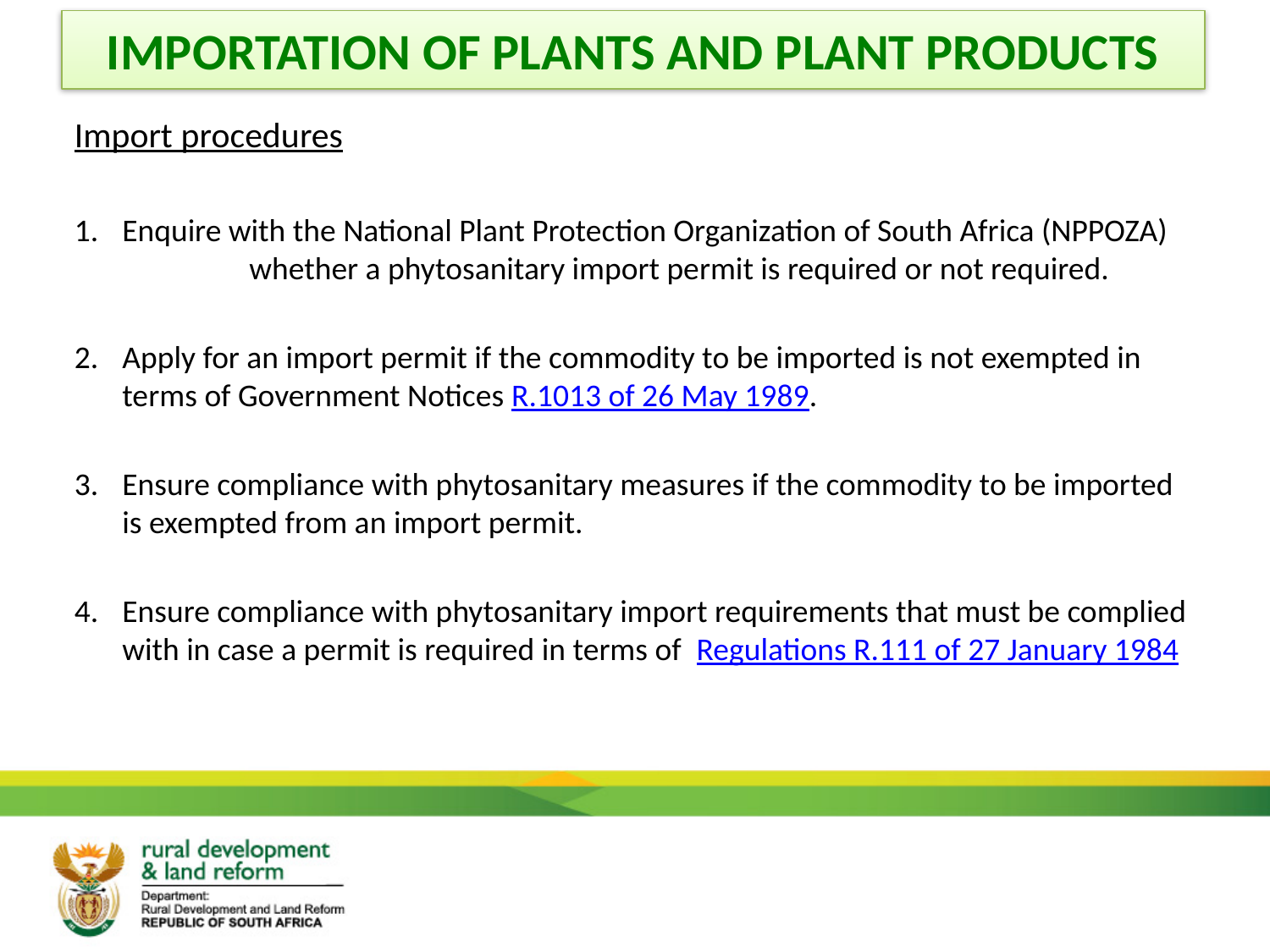

# Importation of PLANTS AND PLANT products
Import procedures

Enquire with the National Plant Protection Organization of South Africa (NPPOZA) 	whether a phytosanitary import permit is required or not required.

Apply for an import permit if the commodity to be imported is not exempted in terms of Government Notices R.1013 of 26 May 1989.

Ensure compliance with phytosanitary measures if the commodity to be imported is exempted from an import permit.

Ensure compliance with phytosanitary import requirements that must be complied with in case a permit is required in terms of  Regulations R.111 of 27 January 1984